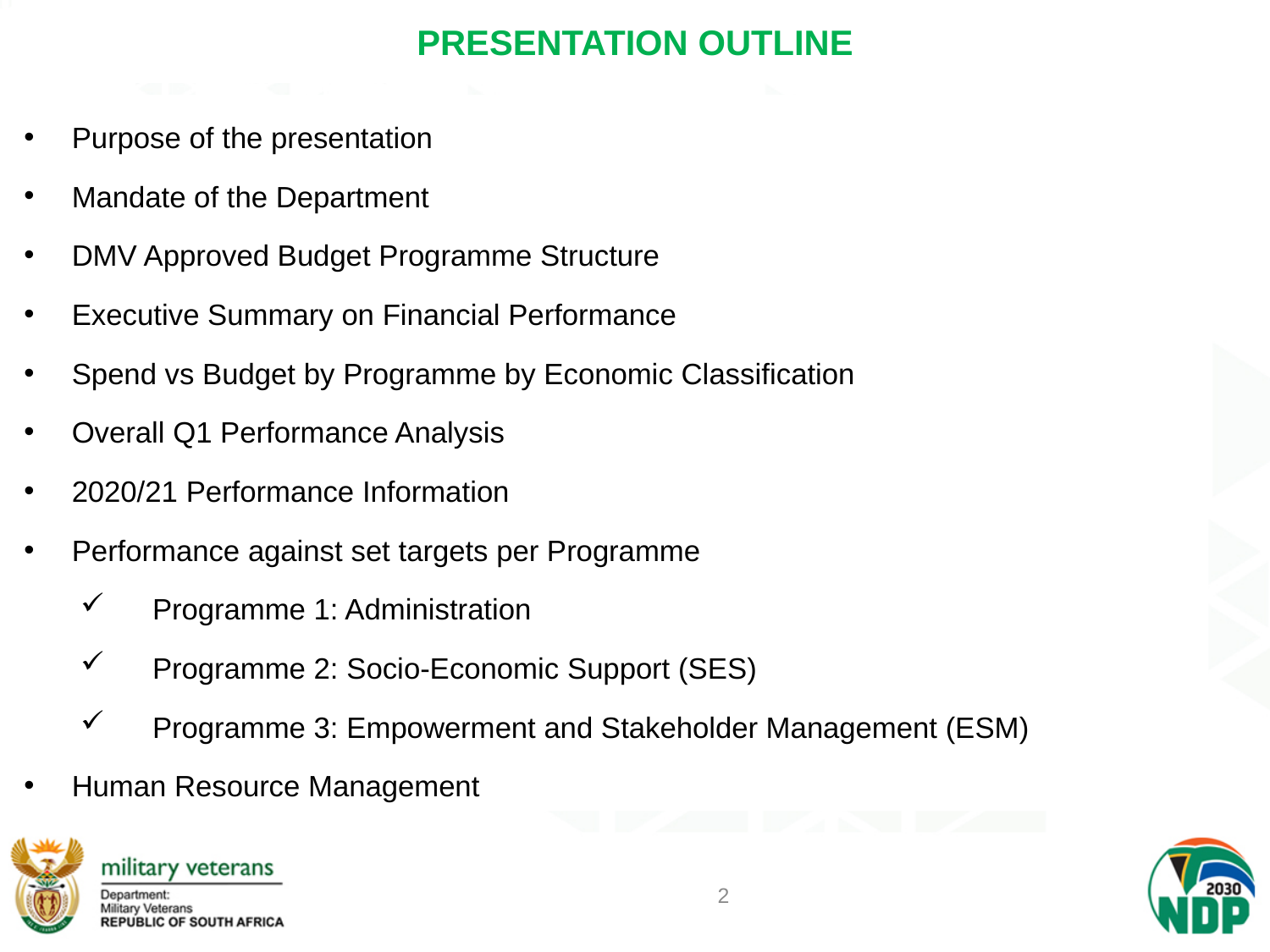

# PRESENTATION OUTLINE
Purpose of the presentation
Mandate of the Department
DMV Approved Budget Programme Structure
Executive Summary on Financial Performance
Spend vs Budget by Programme by Economic Classification
Overall Q1 Performance Analysis
2020/21 Performance Information
Performance against set targets per Programme
   Programme 1: Administration
   Programme 2: Socio-Economic Support (SES)
   Programme 3: Empowerment and Stakeholder Management (ESM)
Human Resource Management

2